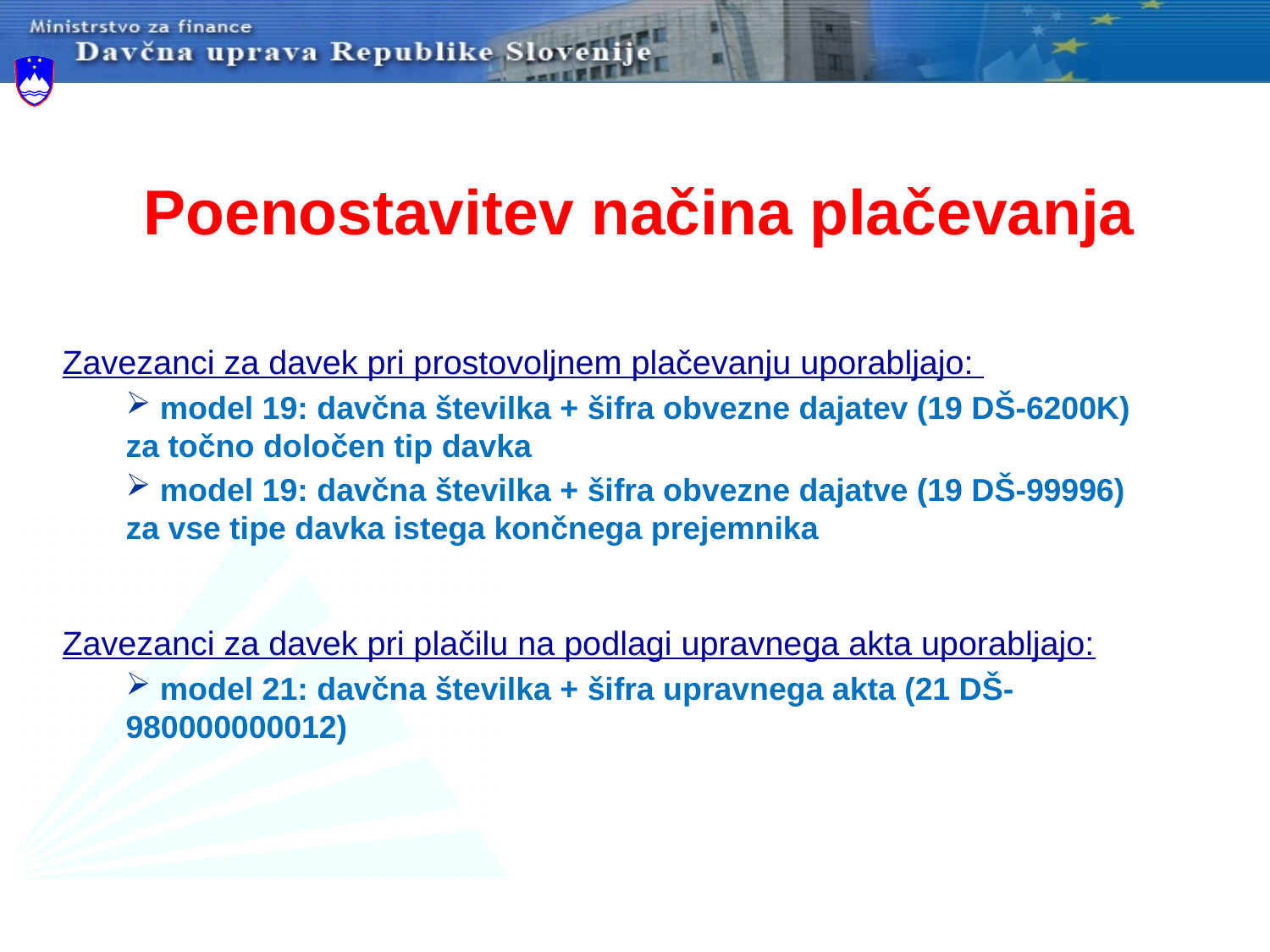

# Poenostavitev načina plačevanja

Zavezanci za davek pri prostovoljnem plačevanju uporabljajo:
 model 19: davčna številka + šifra obvezne dajatev (19 DŠ-6200K) za točno določen tip davka
 model 19: davčna številka + šifra obvezne dajatve (19 DŠ-99996) za vse tipe davka istega končnega prejemnika

Zavezanci za davek pri plačilu na podlagi upravnega akta uporabljajo:
 model 21: davčna številka + šifra upravnega akta (21 DŠ- 980000000012)